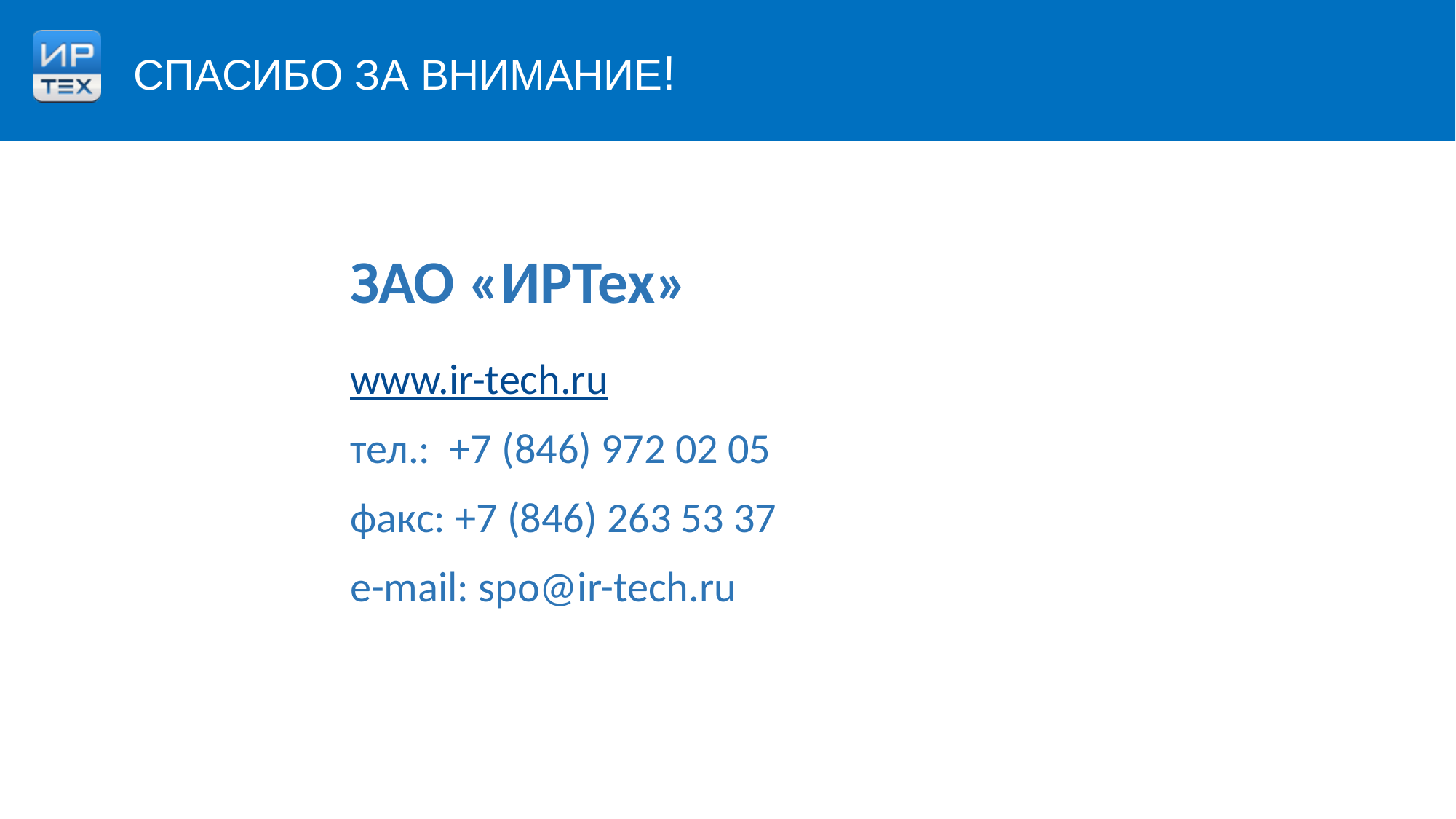

# СПАСИБО ЗА ВНИМАНИЕ!
ЗАО «ИРТех»
www.ir-tech.ru
тел.:  +7 (846) 972 02 05
факс: +7 (846) 263 53 37
e-mail: spo@ir-tech.ru